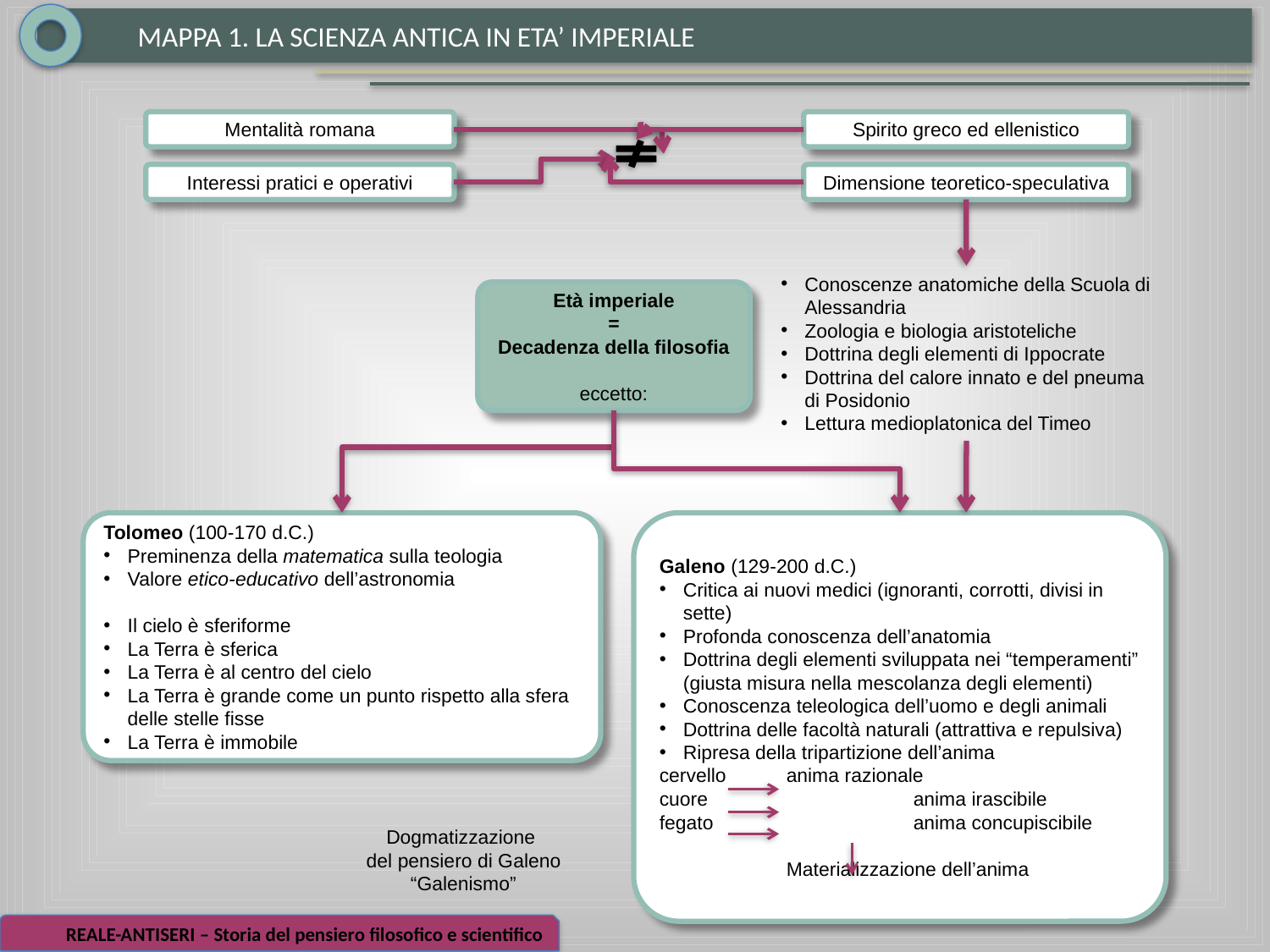

MAPPA 1. LA SCIENZA ANTICA IN ETA’ IMPERIALE
Mentalità romana
Spirito greco ed ellenistico

Interessi pratici e operativi
Dimensione teoretico-speculativa
Conoscenze anatomiche della Scuola di Alessandria
Zoologia e biologia aristoteliche
Dottrina degli elementi di Ippocrate
Dottrina del calore innato e del pneuma di Posidonio
Lettura medioplatonica del Timeo
Età imperiale
=
Decadenza della filosofia

eccetto:
Tolomeo (100-170 d.C.)
Preminenza della matematica sulla teologia
Valore etico-educativo dell’astronomia

Il cielo è sferiforme
La Terra è sferica
La Terra è al centro del cielo
La Terra è grande come un punto rispetto alla sfera delle stelle fisse
La Terra è immobile
Galeno (129-200 d.C.)
Critica ai nuovi medici (ignoranti, corrotti, divisi in sette)
Profonda conoscenza dell’anatomia
Dottrina degli elementi sviluppata nei “temperamenti” (giusta misura nella mescolanza degli elementi)
Conoscenza teleologica dell’uomo e degli animali
Dottrina delle facoltà naturali (attrattiva e repulsiva)
Ripresa della tripartizione dell’anima
cervello 	anima razionale
cuore 		anima irascibile
fegato 		anima concupiscibile

	Materializzazione dell’anima
Dogmatizzazione
del pensiero di Galeno
“Galenismo”